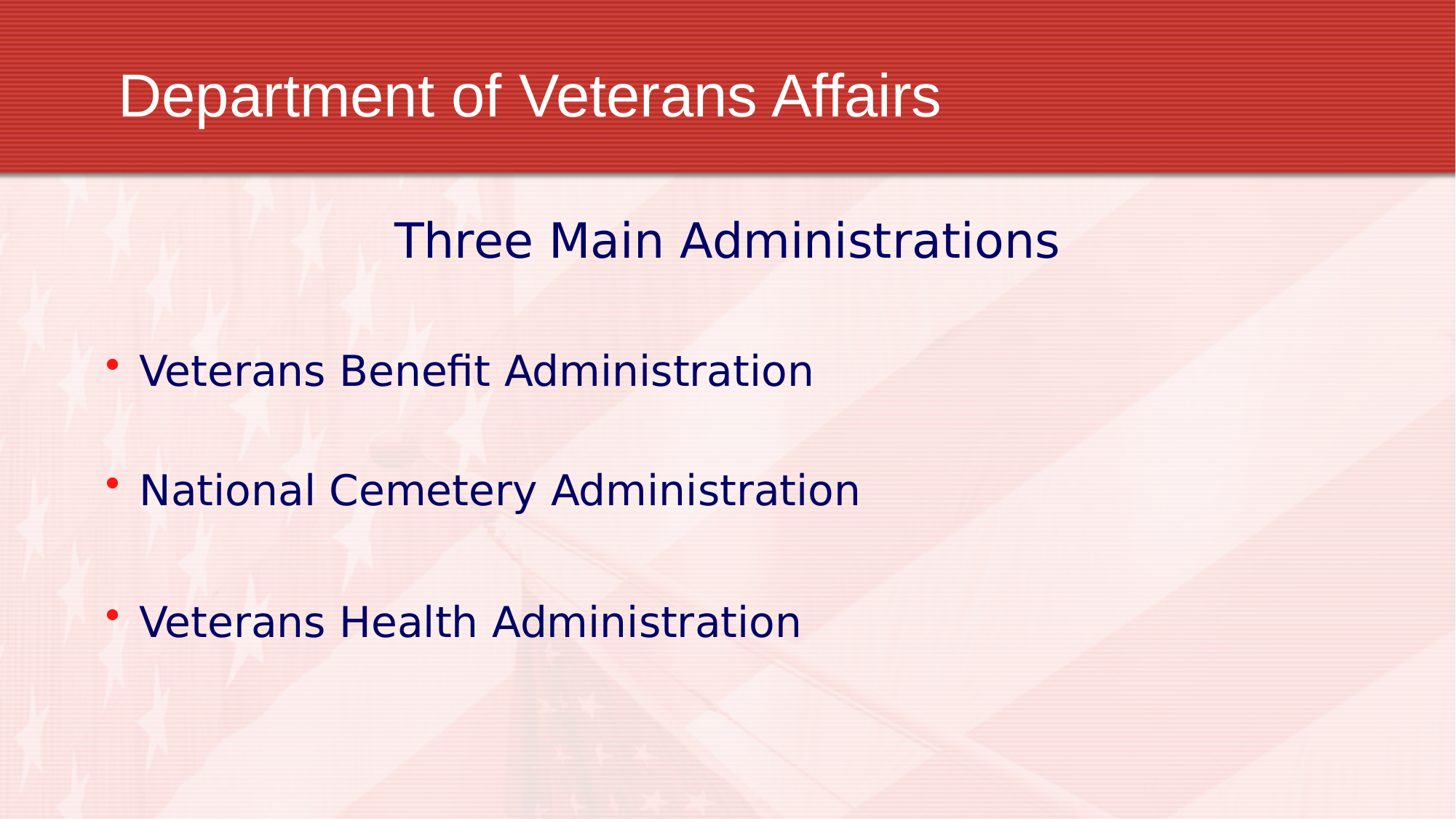

# Department of Veterans Affairs
Three Main Administrations

Veterans Benefit Administration

National Cemetery Administration

Veterans Health Administration